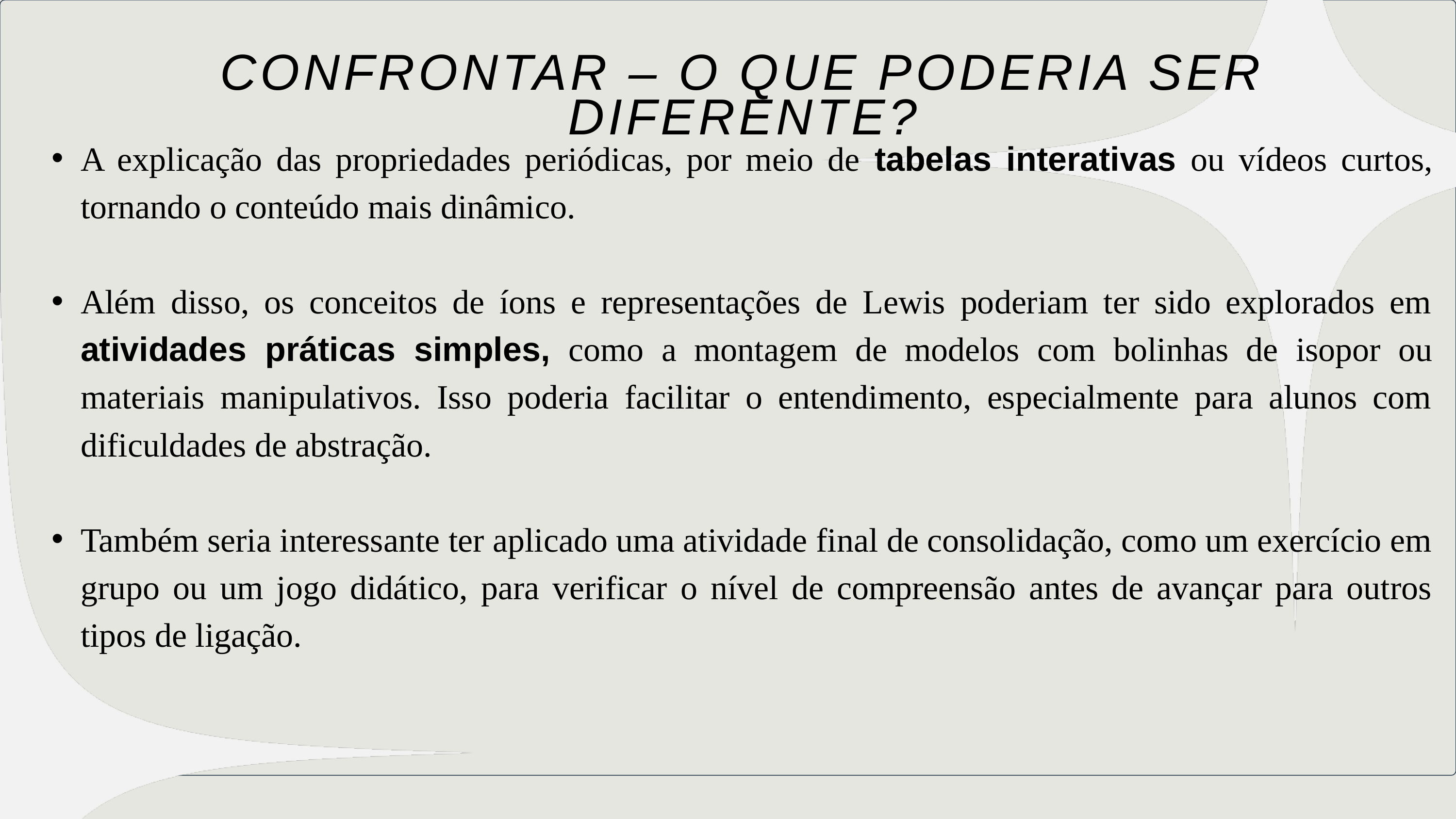

CONFRONTAR – O QUE PODERIA SER DIFERENTE?

A explicação das propriedades periódicas, por meio de tabelas interativas ou vídeos curtos, tornando o conteúdo mais dinâmico.

Além disso, os conceitos de íons e representações de Lewis poderiam ter sido explorados em atividades práticas simples, como a montagem de modelos com bolinhas de isopor ou materiais manipulativos. Isso poderia facilitar o entendimento, especialmente para alunos com dificuldades de abstração.

Também seria interessante ter aplicado uma atividade final de consolidação, como um exercício em grupo ou um jogo didático, para verificar o nível de compreensão antes de avançar para outros tipos de ligação.